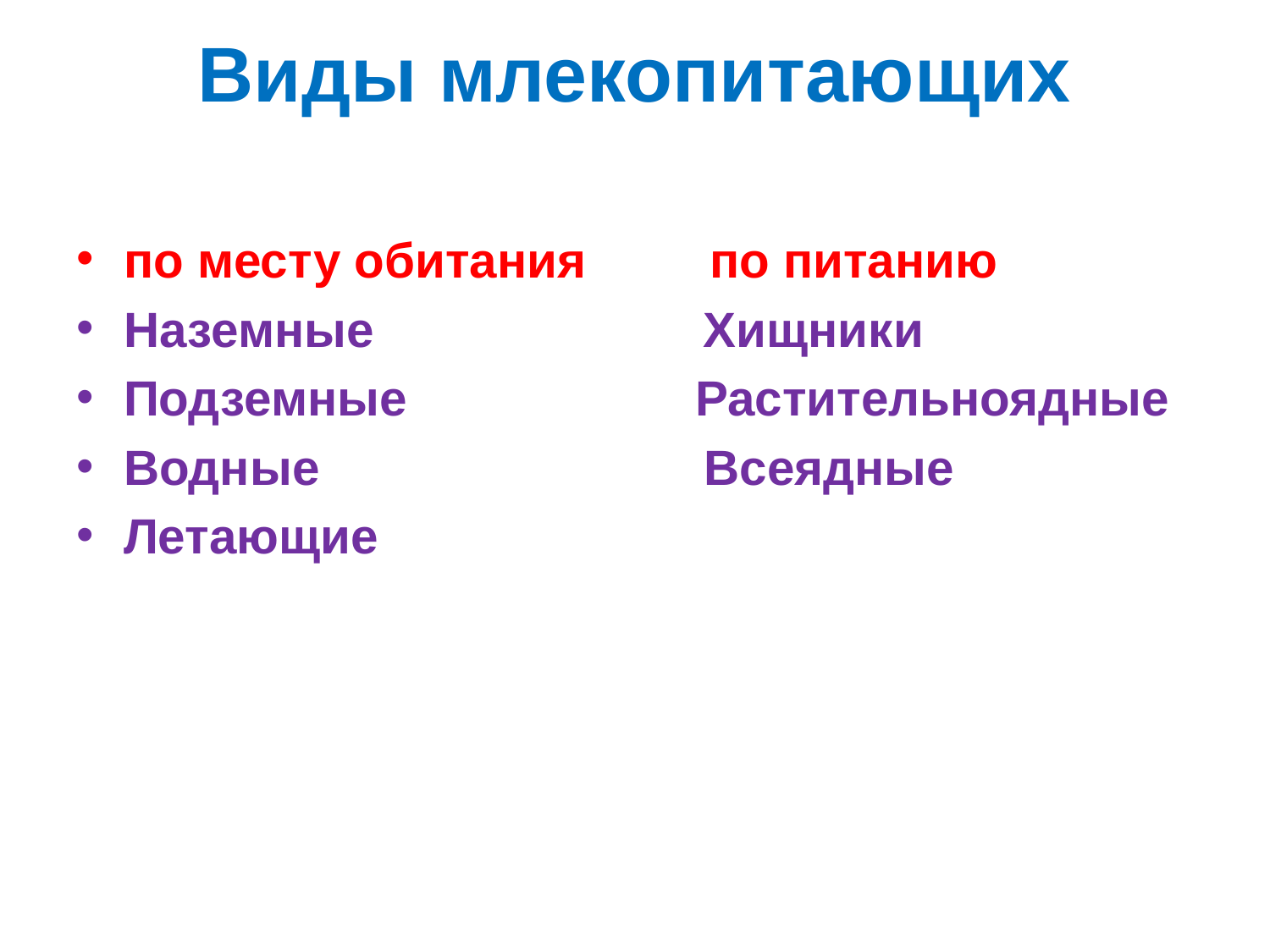

# Виды млекопитающих
по месту обитания         по питанию
Наземные                        Хищники
Подземные                     Растительноядные
Водные                            Всеядные
Летающие